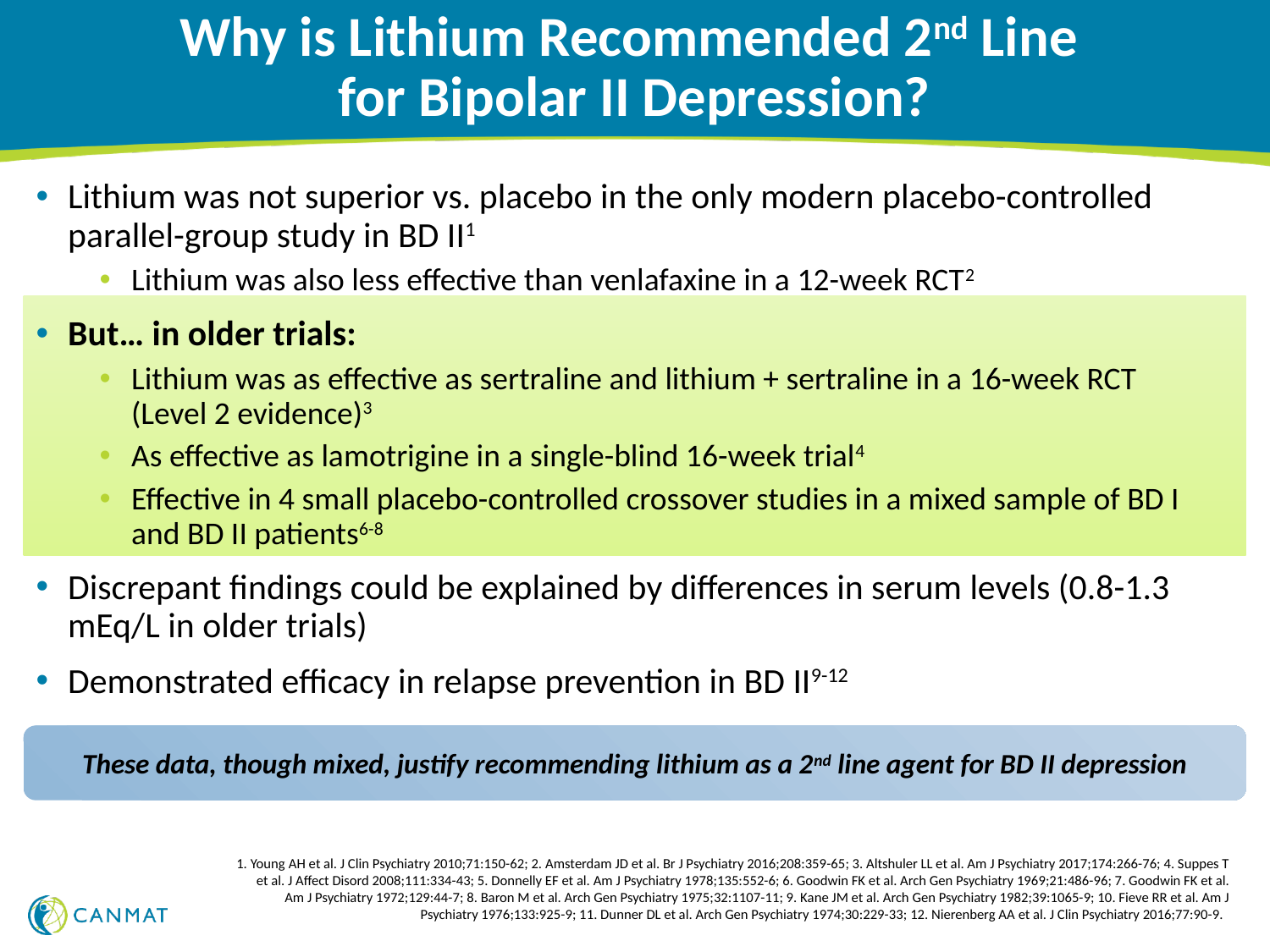

# Why is Lithium Recommended 2nd Line for Bipolar II Depression?
Lithium was not superior vs. placebo in the only modern placebo-controlled parallel-group study in BD II1
Lithium was also less effective than venlafaxine in a 12-week RCT2
But… in older trials:
Lithium was as effective as sertraline and lithium + sertraline in a 16-week RCT (Level 2 evidence)3
As effective as lamotrigine in a single-blind 16-week trial4
Effective in 4 small placebo-controlled crossover studies in a mixed sample of BD I and BD II patients6-8
Discrepant findings could be explained by differences in serum levels (0.8-1.3 mEq/L in older trials)
Demonstrated efficacy in relapse prevention in BD II9-12

These data, though mixed, justify recommending lithium as a 2nd line agent for BD II depression
1. Young AH et al. J Clin Psychiatry 2010;71:150-62; 2. Amsterdam JD et al. Br J Psychiatry 2016;208:359-65; 3. Altshuler LL et al. Am J Psychiatry 2017;174:266-76; 4. Suppes T et al. J Affect Disord 2008;111:334-43; 5. Donnelly EF et al. Am J Psychiatry 1978;135:552-6; 6. Goodwin FK et al. Arch Gen Psychiatry 1969;21:486-96; 7. Goodwin FK et al. Am J Psychiatry 1972;129:44-7; 8. Baron M et al. Arch Gen Psychiatry 1975;32:1107-11; 9. Kane JM et al. Arch Gen Psychiatry 1982;39:1065-9; 10. Fieve RR et al. Am J Psychiatry 1976;133:925-9; 11. Dunner DL et al. Arch Gen Psychiatry 1974;30:229-33; 12. Nierenberg AA et al. J Clin Psychiatry 2016;77:90-9.